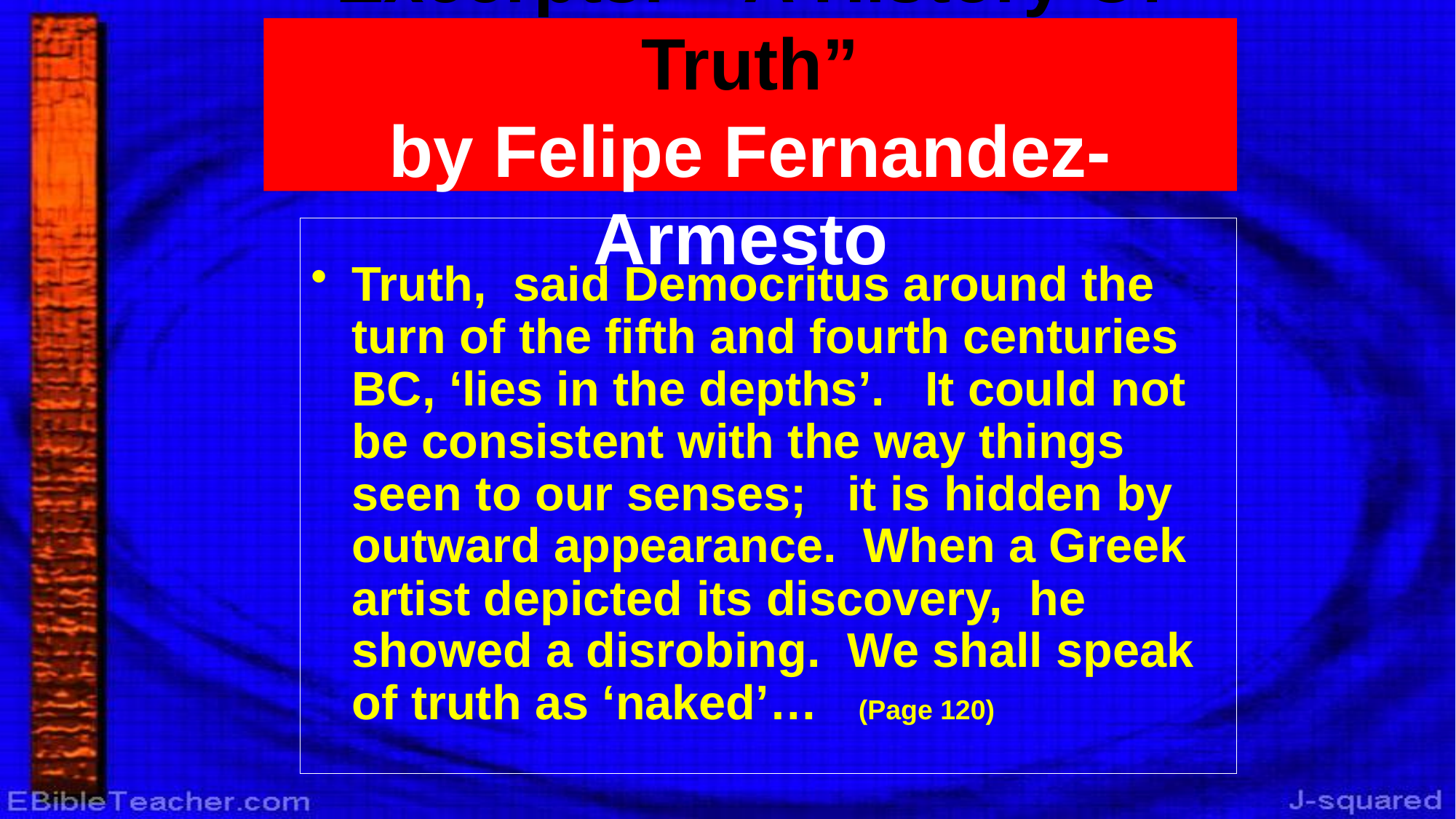

# Excerpts:  “A History Of Truth” by Felipe Fernandez-Armesto

Truth,  said Democritus around the turn of the fifth and fourth centuries BC, ‘lies in the depths’.   It could not be consistent with the way things seen to our senses;   it is hidden by outward appearance.  When a Greek artist depicted its discovery,  he showed a disrobing.  We shall speak of truth as ‘naked’…   (Page 120)